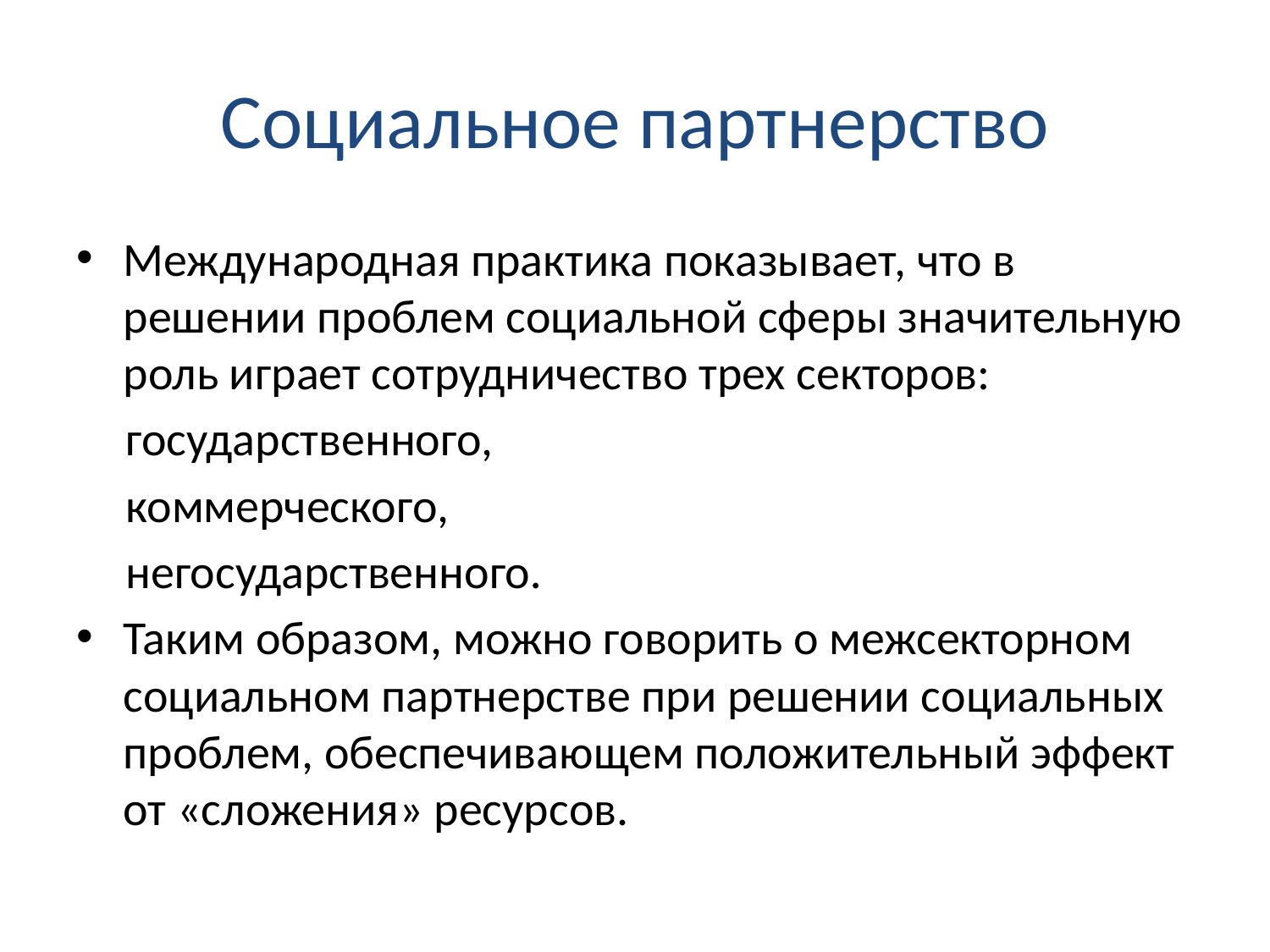

# Социальное партнерство
Международная практика показывает, что в решении проблем социальной сферы значительную роль играет сотрудничество трех секторов:
государственного,
коммерческого,
негосударственного.
Таким образом, можно говорить о межсекторном социальном партнерстве при решении социальных проблем, обеспечивающем положительный эффект от «сложения» ресурсов.